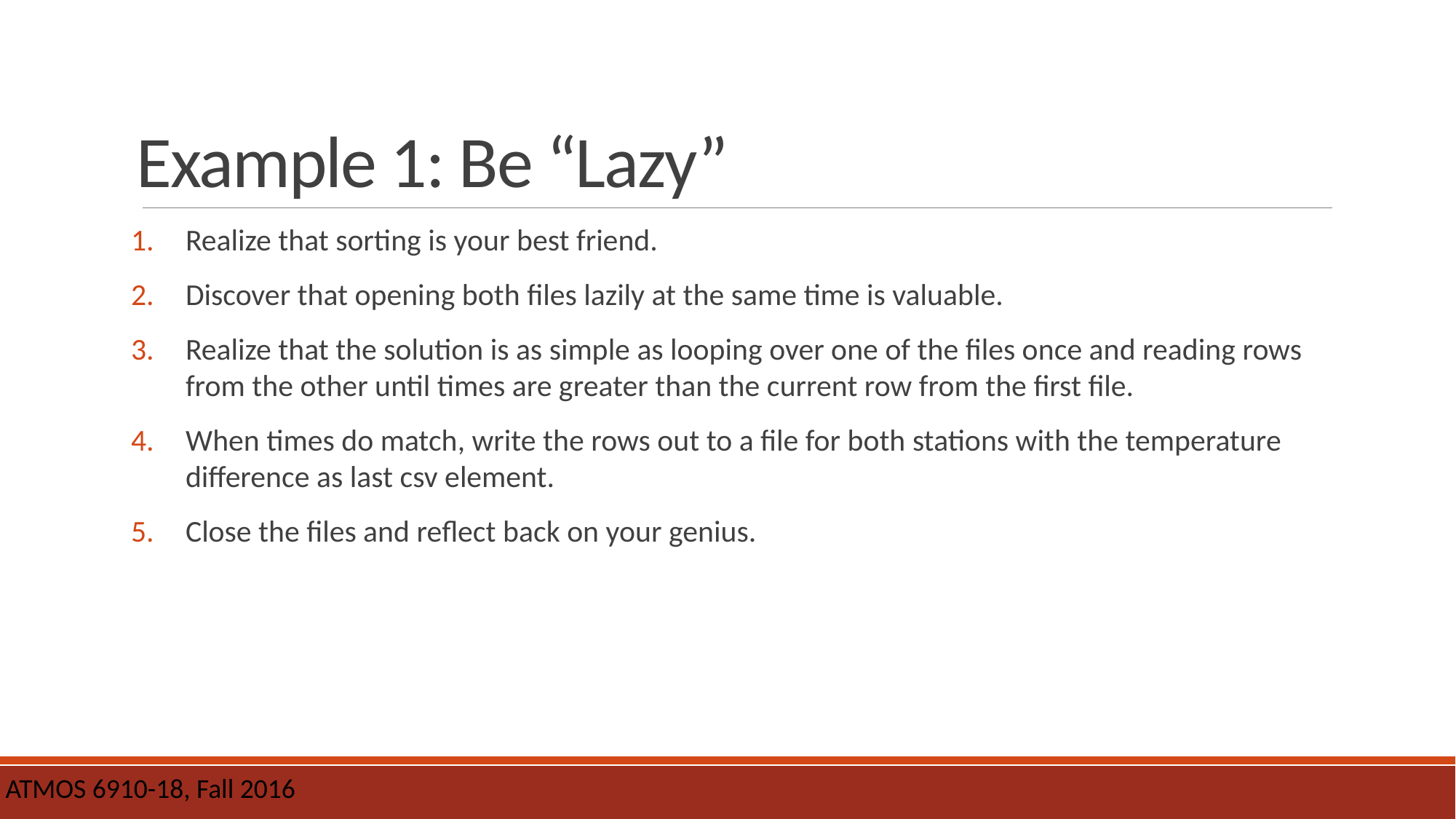

# Example 1: Be “Lazy”
Realize that sorting is your best friend.
Discover that opening both files lazily at the same time is valuable.
Realize that the solution is as simple as looping over one of the files once and reading rows from the other until times are greater than the current row from the first file.
When times do match, write the rows out to a file for both stations with the temperature difference as last csv element.
Close the files and reflect back on your genius.